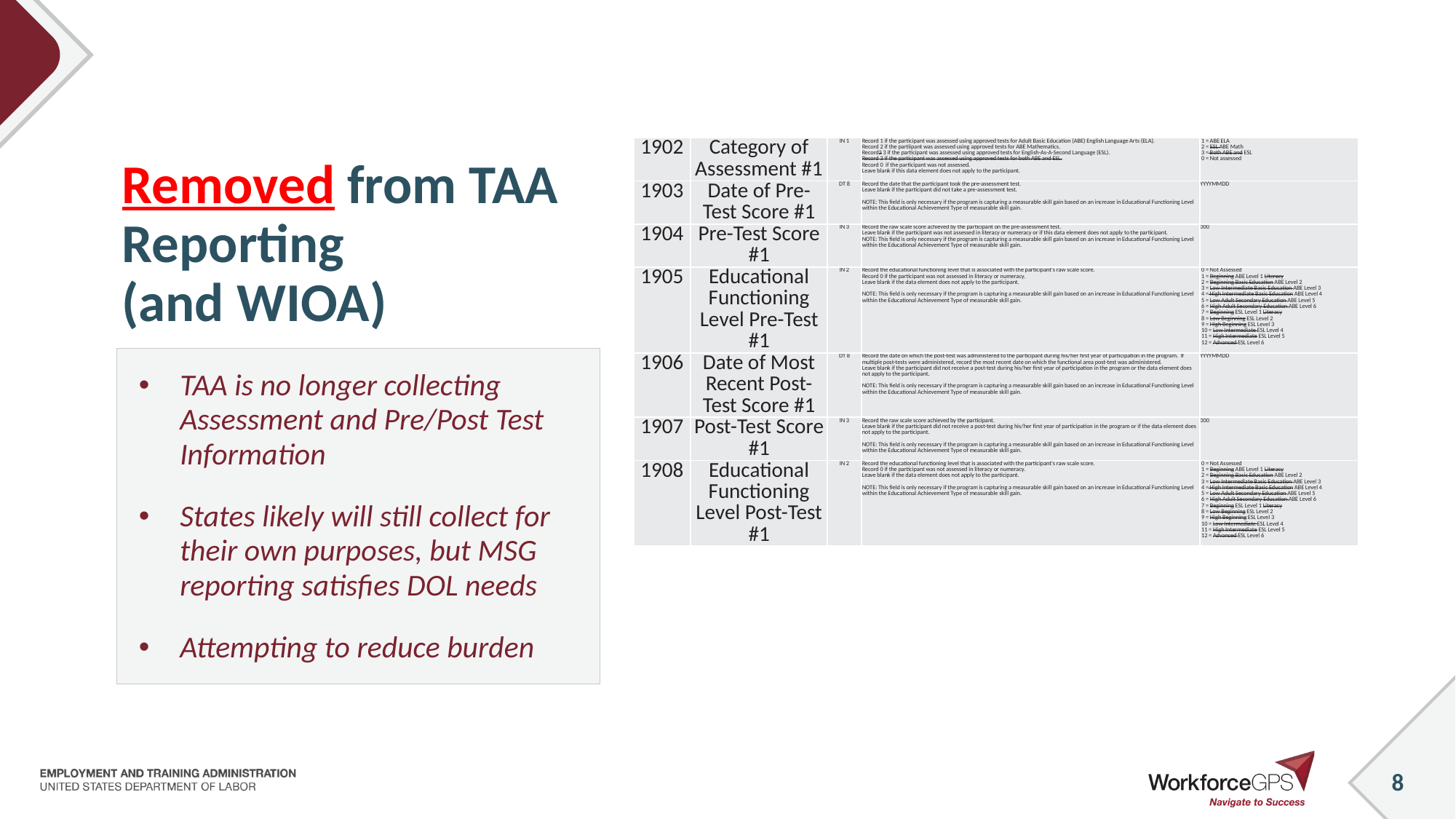

# Removed from TAA Reporting (and WIOA)
| 1902 | Category of Assessment #1 | IN 1 | Record 1 if the participant was assessed using approved tests for Adult Basic Education (ABE) English Language Arts (ELA). Record 2 if the partiipant was assessed using approved tests for ABE Mathematics. Record2 3 if the participant was assessed using approved tests for English-As-A-Second Language (ESL). Record 3 if the participant was assessed using approved tests for both ABE and ESL. Record 0 if the participant was not assessed. Leave blank if this data element does not apply to the participant. | 1 = ABE ELA 2 = ESL ABE Math 3 = Both ABE and ESL 0 = Not assessed |
| --- | --- | --- | --- | --- |
| 1903 | Date of Pre-Test Score #1 | DT 8 | Record the date that the participant took the pre-assessment test. Leave blank if the participant did not take a pre-assessment test. NOTE: This field is only necessary if the program is capturing a measurable skill gain based on an increase in Educational Functioning Level within the Educational Achievement Type of measurable skill gain. | YYYYMMDD |
| 1904 | Pre-Test Score #1 | IN 3 | Record the raw scale score achieved by the participant on the pre-assessment test. Leave blank if the participant was not assessed in literacy or numeracy or if this data element does not apply to the participant. NOTE: This field is only necessary if the program is capturing a measurable skill gain based on an increase in Educational Functioning Level within the Educational Achievement Type of measurable skill gain. | 000 |
| 1905 | Educational Functioning Level Pre-Test #1 | IN 2 | Record the educational functioning level that is associated with the participant's raw scale score. Record 0 if the participant was not assessed in literacy or numeracy. Leave blank if the data element does not apply to the participant. NOTE: This field is only necessary if the program is capturing a measurable skill gain based on an increase in Educational Functioning Level within the Educational Achievement Type of measurable skill gain. | 0 = Not Assessed 1 = Beginning ABE Level 1 Literacy 2 = Beginning Basic Education ABE Level 2 3 = Low Intermediate Basic Education ABE Level 3 4 = High Intermediate Basic Education ABE Level 4 5 = Low Adult Secondary Education ABE Level 5 6 = High Adult Secondary Education ABE Level 6 7 = Beginning ESL Level 1 Literacy 8 = Low Beginning ESL Level 2 9 = High Beginning ESL Level 3 10 = Low Intermediate ESL Level 4 11 = High Intermediate ESL Level 5 12 = Advanced ESL Level 6 |
| 1906 | Date of Most Recent Post-Test Score #1 | DT 8 | Record the date on which the post-test was administered to the participant during his/her first year of participation in the program. If multiple post-tests were administered, record the most recent date on which the functional area post-test was administered. Leave blank if the participant did not receive a post-test during his/her first year of participation in the program or the data element does not apply to the participant. NOTE: This field is only necessary if the program is capturing a measurable skill gain based on an increase in Educational Functioning Level within the Educational Achievement Type of measurable skill gain. | YYYYMMDD |
| 1907 | Post-Test Score #1 | IN 3 | Record the raw scale score achieved by the participant. Leave blank if the participant did not receive a post-test during his/her first year of participation in the program or if the data element does not apply to the participant. NOTE: This field is only necessary if the program is capturing a measurable skill gain based on an increase in Educational Functioning Level within the Educational Achievement Type of measurable skill gain. | 000 |
| 1908 | Educational Functioning Level Post-Test #1 | IN 2 | Record the educational functioning level that is associated with the participant's raw scale score. Record 0 if the participant was not assessed in literacy or numeracy. Leave blank if the data element does not apply to the participant. NOTE: This field is only necessary if the program is capturing a measurable skill gain based on an increase in Educational Functioning Level within the Educational Achievement Type of measurable skill gain. | 0 = Not Assessed 1 = Beginning ABE Level 1 Literacy 2 = Beginning Basic Education ABE Level 2 3 = Low Intermediate Basic Education ABE Level 3 4 = High Intermediate Basic Education ABE Level 4 5 = Low Adult Secondary Education ABE Level 5 6 = High Adult Secondary Education ABE Level 6 7 = Beginning ESL Level 1 Literacy 8 = Low Beginning ESL Level 2 9 = High Beginning ESL Level 3 10 = Low Intermediate ESL Level 4 11 = High Intermediate ESL Level 5 12 = Advanced ESL Level 6 |
TAA is no longer collecting Assessment and Pre/Post Test Information
States likely will still collect for their own purposes, but MSG reporting satisfies DOL needs
Attempting to reduce burden
8